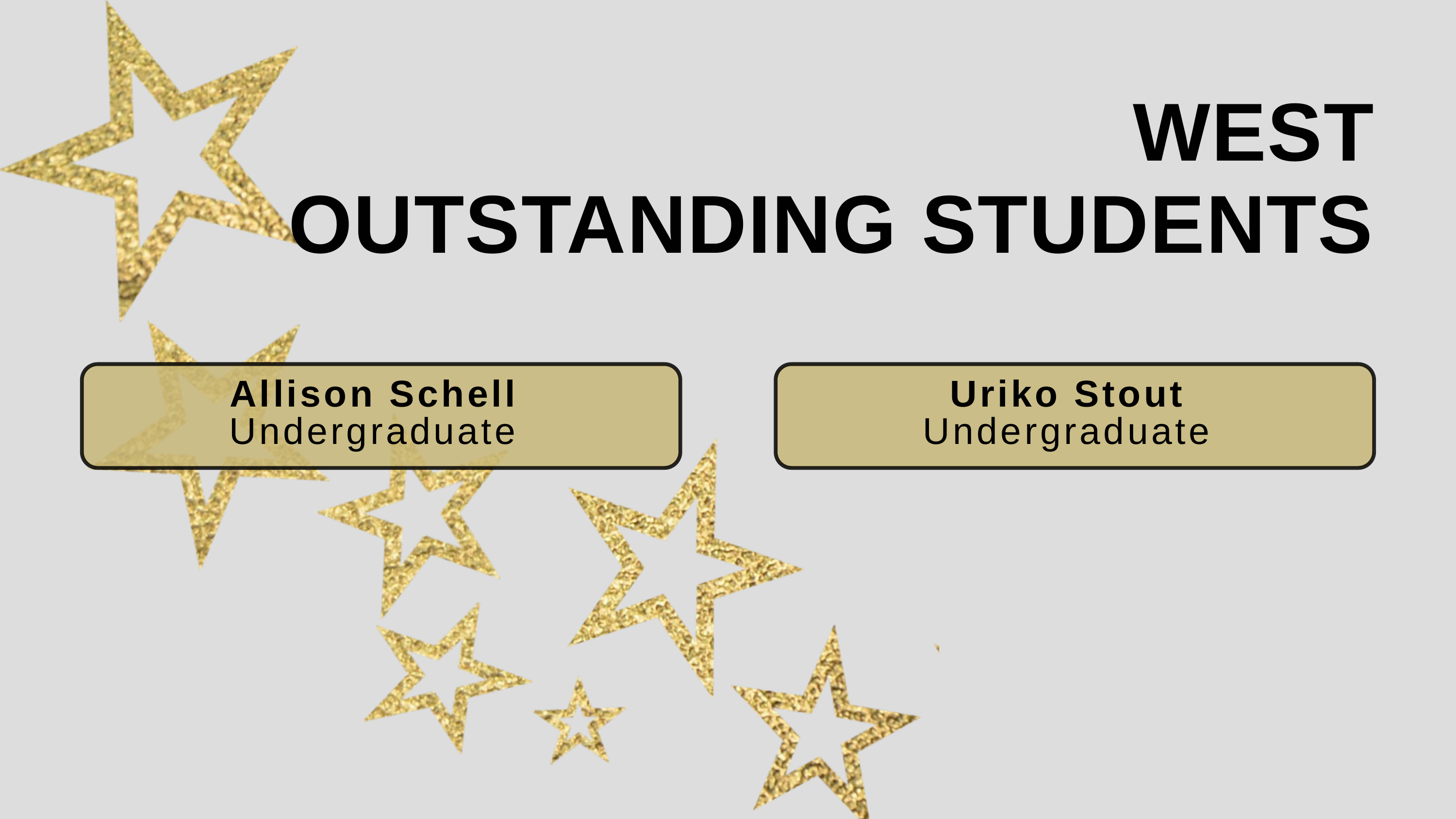

WEST
OUTSTANDING STUDENTS

Allison Schell
Undergraduate

Uriko Stout
Undergraduate